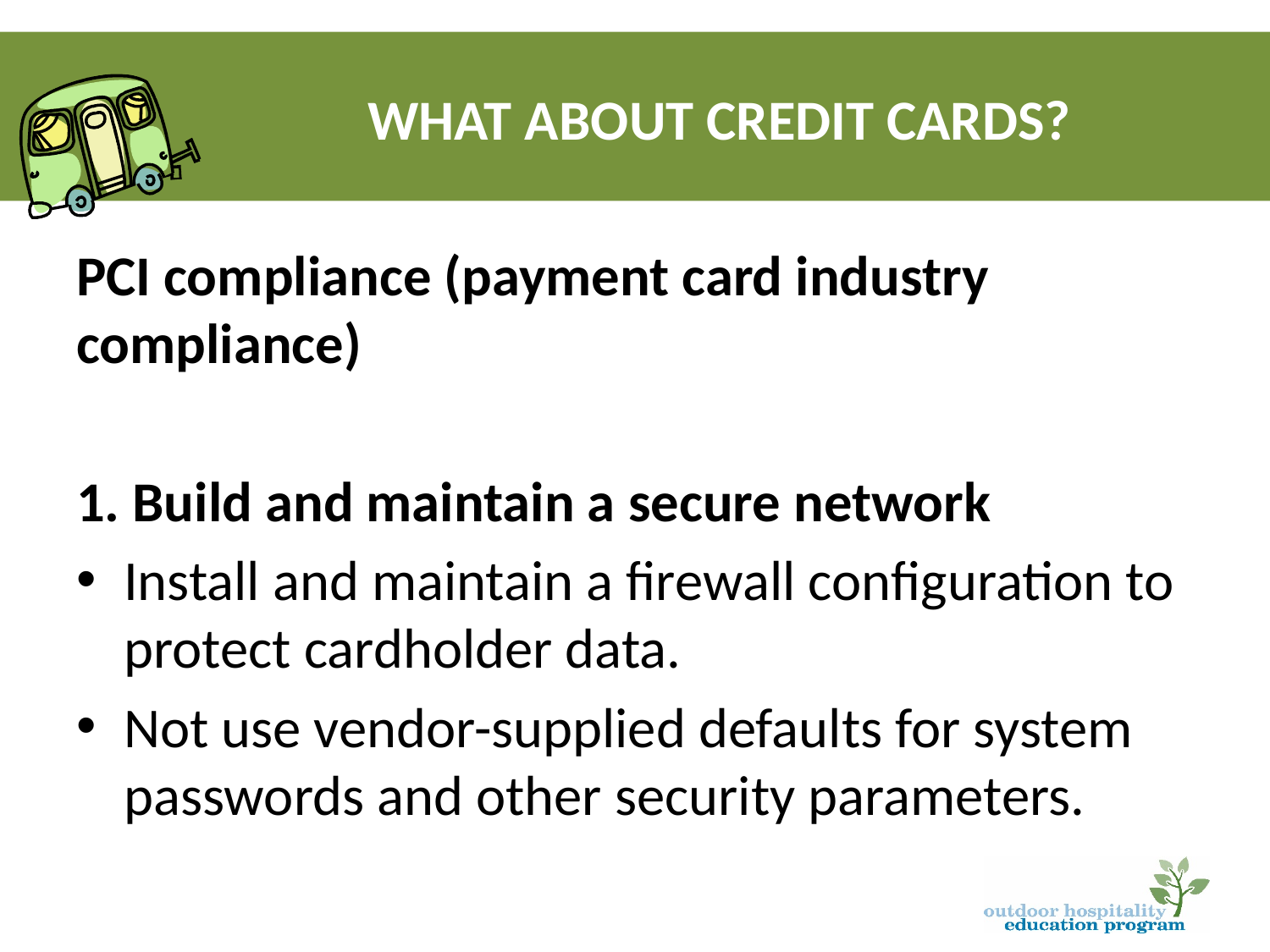

# What about Credit Cards?
PCI compliance (payment card industry compliance)

1. Build and maintain a secure network
Install and maintain a firewall configuration to protect cardholder data.
Not use vendor-supplied defaults for system passwords and other security parameters.